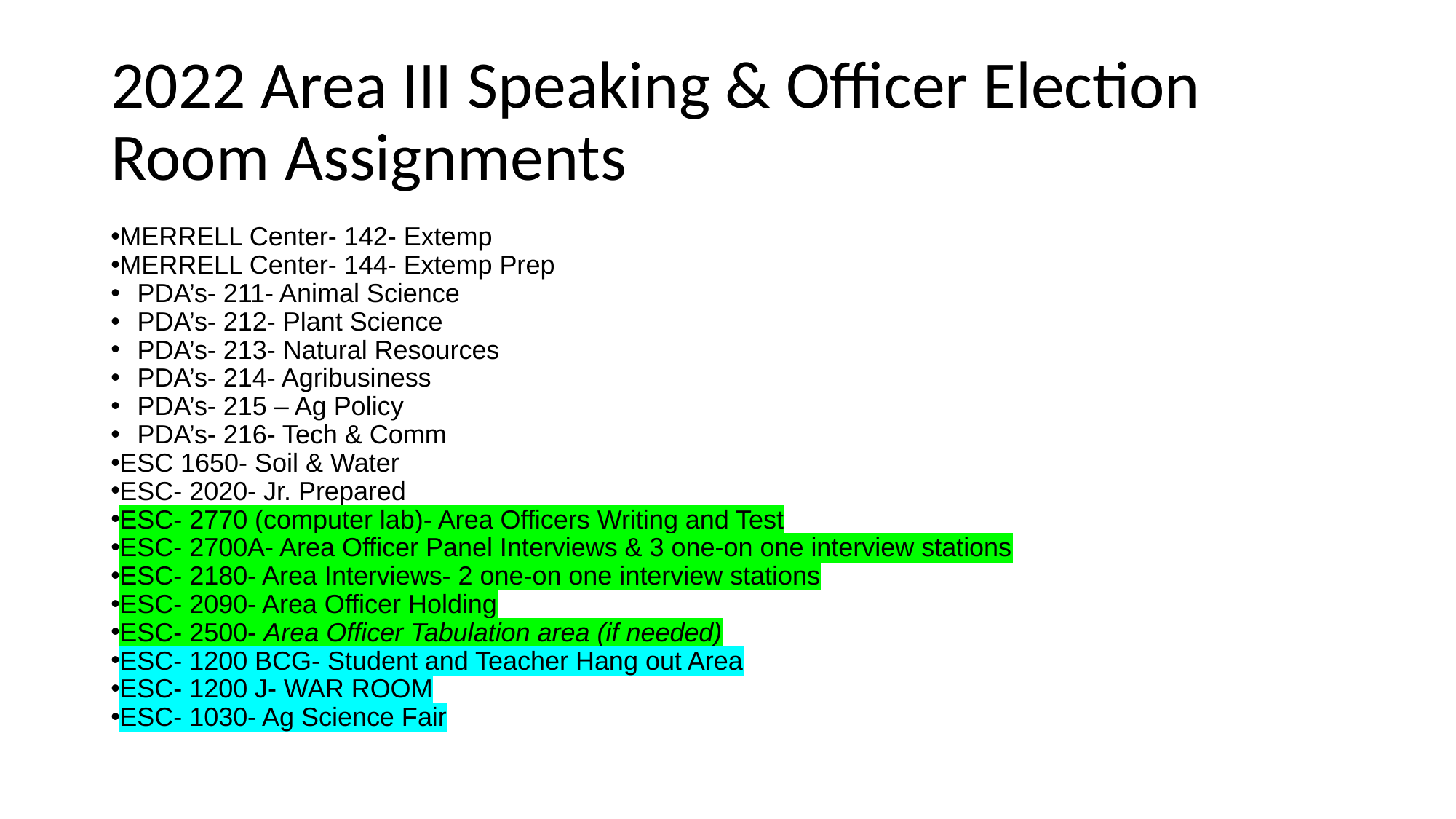

# 2022 Area III Speaking & Officer Election Room Assignments
MERRELL Center- 142- Extemp
MERRELL Center- 144- Extemp Prep
PDA’s- 211- Animal Science
PDA’s- 212- Plant Science
PDA’s- 213- Natural Resources
PDA’s- 214- Agribusiness
PDA’s- 215 – Ag Policy
PDA’s- 216- Tech & Comm
ESC 1650- Soil & Water
ESC- 2020- Jr. Prepared
ESC- 2770 (computer lab)- Area Officers Writing and Test
ESC- 2700A- Area Officer Panel Interviews & 3 one-on one interview stations
ESC- 2180- Area Interviews- 2 one-on one interview stations
ESC- 2090- Area Officer Holding
ESC- 2500- Area Officer Tabulation area (if needed)
ESC- 1200 BCG- Student and Teacher Hang out Area
ESC- 1200 J- WAR ROOM
ESC- 1030- Ag Science Fair